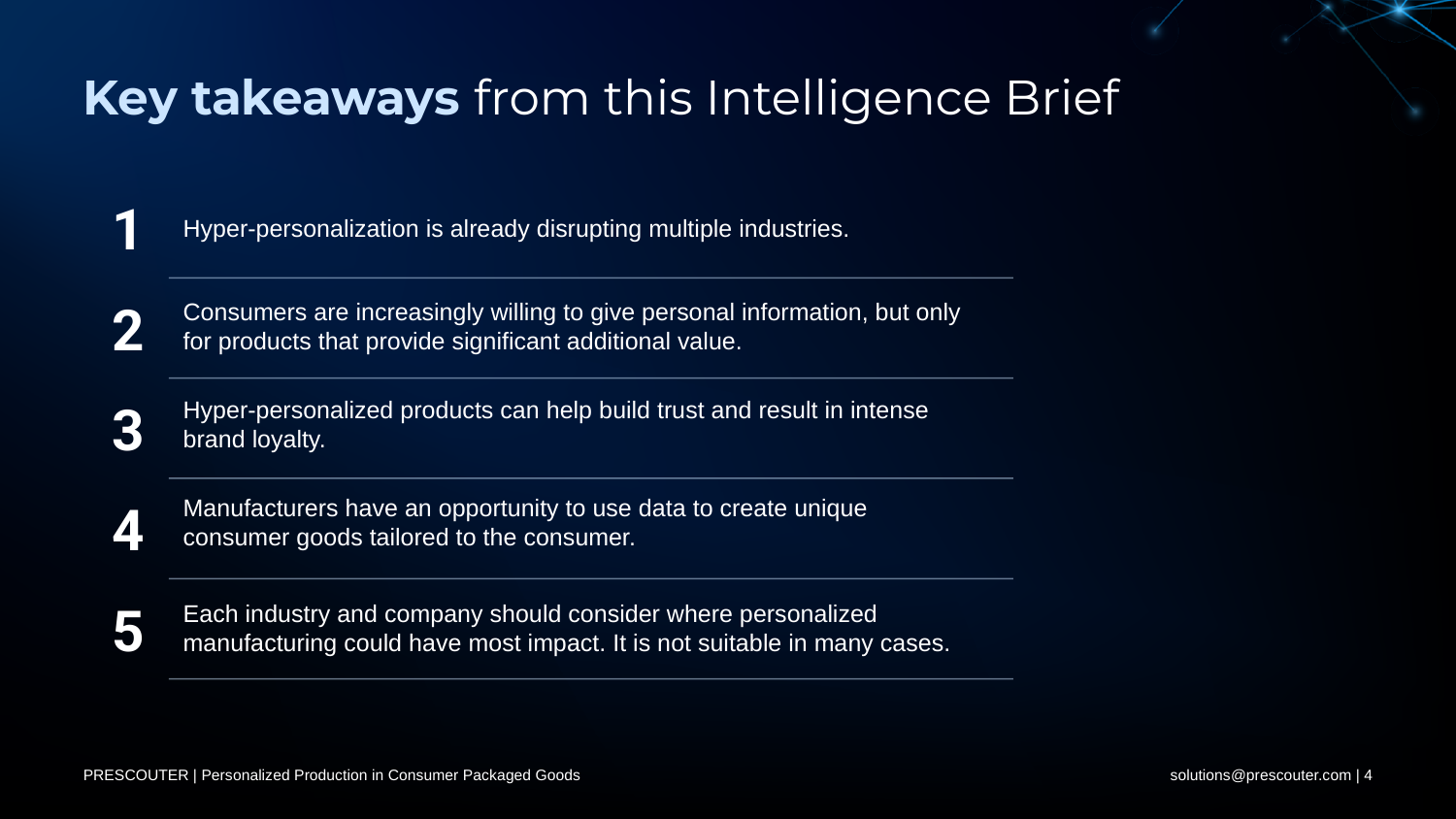

# Key takeaways from this Intelligence Brief
1
Hyper-personalization is already disrupting multiple industries.
Consumers are increasingly willing to give personal information, but only for products that provide significant additional value.
2
Hyper-personalized products can help build trust and result in intense brand loyalty.
3
Manufacturers have an opportunity to use data to create unique consumer goods tailored to the consumer.
4
Each industry and company should consider where personalized manufacturing could have most impact. It is not suitable in many cases.
5
solutions@prescouter.com | 4